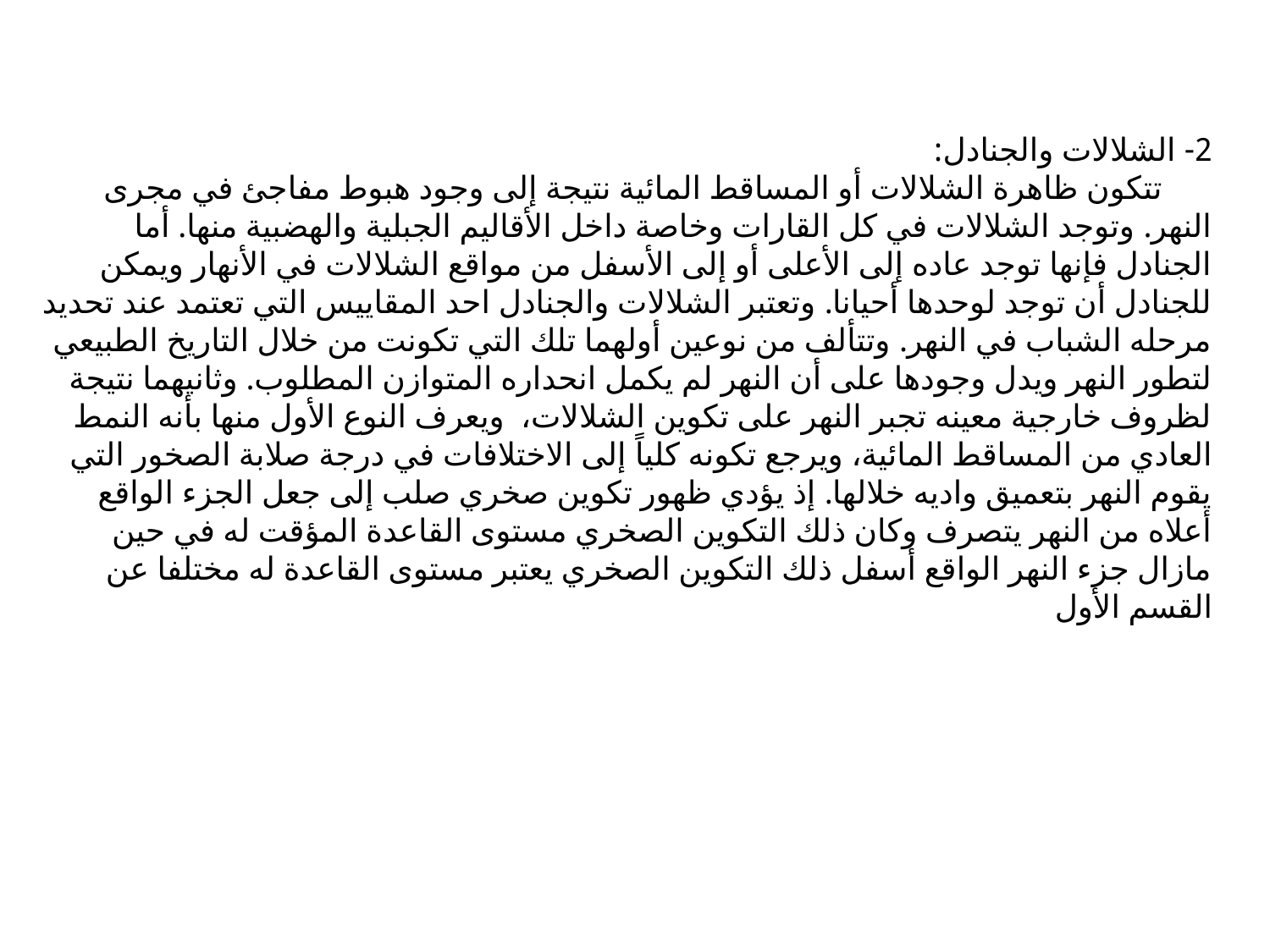

2- الشلالات والجنادل:
      تتكون ظاهرة الشلالات أو المساقط المائية نتيجة إلى وجود هبوط مفاجئ في مجرى النهر. وتوجد الشلالات في كل القارات وخاصة داخل الأقاليم الجبلية والهضبية منها. أما الجنادل فإنها توجد عاده إلى الأعلى أو إلى الأسفل من مواقع الشلالات في الأنهار ويمكن للجنادل أن توجد لوحدها أحيانا. وتعتبر الشلالات والجنادل احد المقاييس التي تعتمد عند تحديد مرحله الشباب في النهر. وتتألف من نوعين أولهما تلك التي تكونت من خلال التاريخ الطبيعي لتطور النهر ويدل وجودها على أن النهر لم يكمل انحداره المتوازن المطلوب. وثانيهما نتيجة لظروف خارجية معينه تجبر النهر على تكوين الشلالات،  ويعرف النوع الأول منها بأنه النمط العادي من المساقط المائية، ويرجع تكونه كلياً إلى الاختلافات في درجة صلابة الصخور التي يقوم النهر بتعميق واديه خلالها. إذ يؤدي ظهور تكوين صخري صلب إلى جعل الجزء الواقع أعلاه من النهر يتصرف وكان ذلك التكوين الصخري مستوى القاعدة المؤقت له في حين مازال جزء النهر الواقع أسفل ذلك التكوين الصخري يعتبر مستوى القاعدة له مختلفا عن القسم الأول